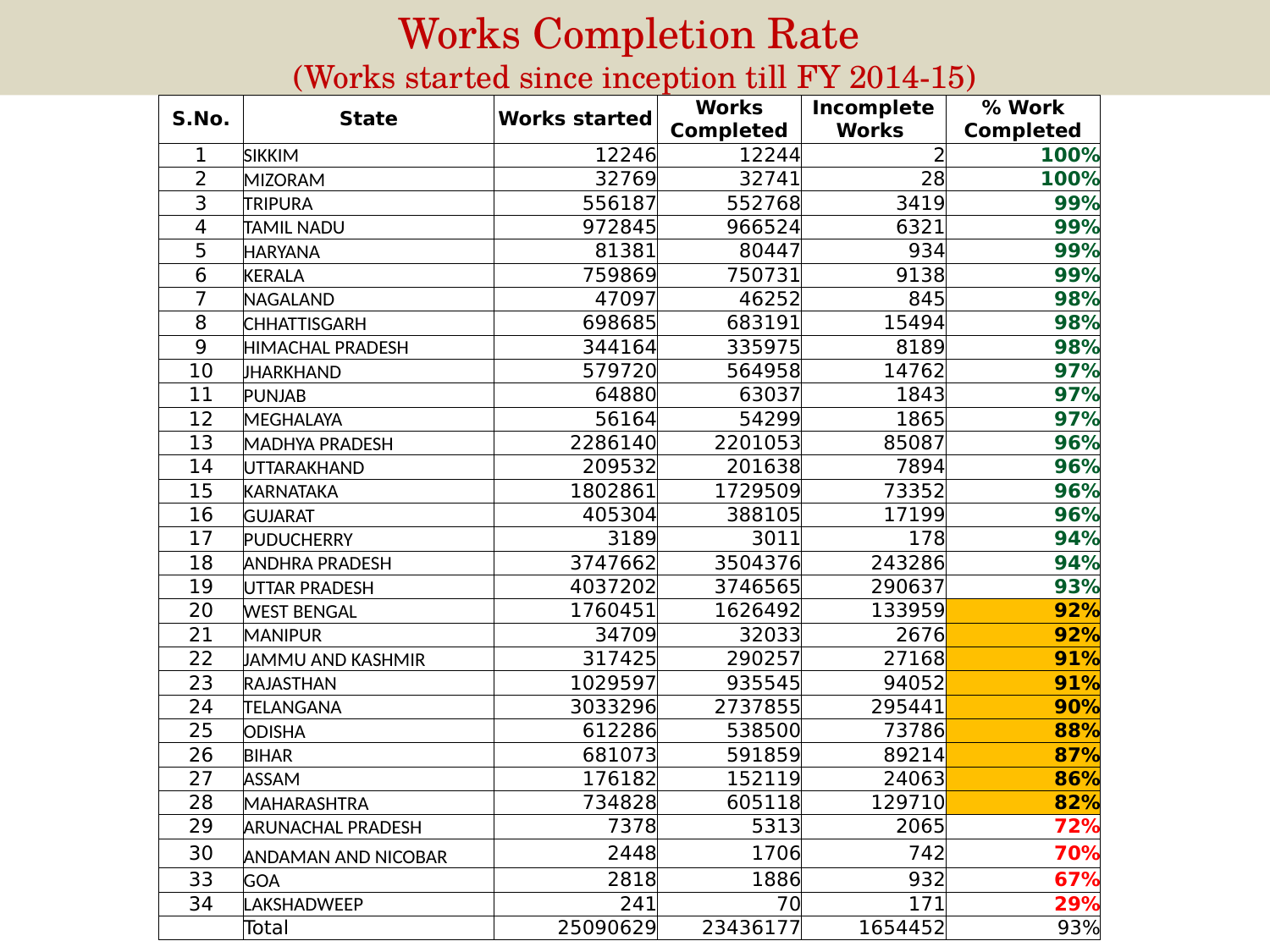

# Works Completion Rate (Works started since inception till FY 2014-15)
| S.No. | State | Works started | Works Completed | Incomplete Works | % Work Completed |
| --- | --- | --- | --- | --- | --- |
| 1 | SIKKIM | 12246 | 12244 | 2 | 100% |
| 2 | MIZORAM | 32769 | 32741 | 28 | 100% |
| 3 | TRIPURA | 556187 | 552768 | 3419 | 99% |
| 4 | TAMIL NADU | 972845 | 966524 | 6321 | 99% |
| 5 | HARYANA | 81381 | 80447 | 934 | 99% |
| 6 | KERALA | 759869 | 750731 | 9138 | 99% |
| 7 | NAGALAND | 47097 | 46252 | 845 | 98% |
| 8 | CHHATTISGARH | 698685 | 683191 | 15494 | 98% |
| 9 | HIMACHAL PRADESH | 344164 | 335975 | 8189 | 98% |
| 10 | JHARKHAND | 579720 | 564958 | 14762 | 97% |
| 11 | PUNJAB | 64880 | 63037 | 1843 | 97% |
| 12 | MEGHALAYA | 56164 | 54299 | 1865 | 97% |
| 13 | MADHYA PRADESH | 2286140 | 2201053 | 85087 | 96% |
| 14 | UTTARAKHAND | 209532 | 201638 | 7894 | 96% |
| 15 | KARNATAKA | 1802861 | 1729509 | 73352 | 96% |
| 16 | GUJARAT | 405304 | 388105 | 17199 | 96% |
| 17 | PUDUCHERRY | 3189 | 3011 | 178 | 94% |
| 18 | ANDHRA PRADESH | 3747662 | 3504376 | 243286 | 94% |
| 19 | UTTAR PRADESH | 4037202 | 3746565 | 290637 | 93% |
| 20 | WEST BENGAL | 1760451 | 1626492 | 133959 | 92% |
| 21 | MANIPUR | 34709 | 32033 | 2676 | 92% |
| 22 | JAMMU AND KASHMIR | 317425 | 290257 | 27168 | 91% |
| 23 | RAJASTHAN | 1029597 | 935545 | 94052 | 91% |
| 24 | TELANGANA | 3033296 | 2737855 | 295441 | 90% |
| 25 | ODISHA | 612286 | 538500 | 73786 | 88% |
| 26 | BIHAR | 681073 | 591859 | 89214 | 87% |
| 27 | ASSAM | 176182 | 152119 | 24063 | 86% |
| 28 | MAHARASHTRA | 734828 | 605118 | 129710 | 82% |
| 29 | ARUNACHAL PRADESH | 7378 | 5313 | 2065 | 72% |
| 30 | ANDAMAN AND NICOBAR | 2448 | 1706 | 742 | 70% |
| 33 | GOA | 2818 | 1886 | 932 | 67% |
| 34 | LAKSHADWEEP | 241 | 70 | 171 | 29% |
|  | Total | 25090629 | 23436177 | 1654452 | 93% |